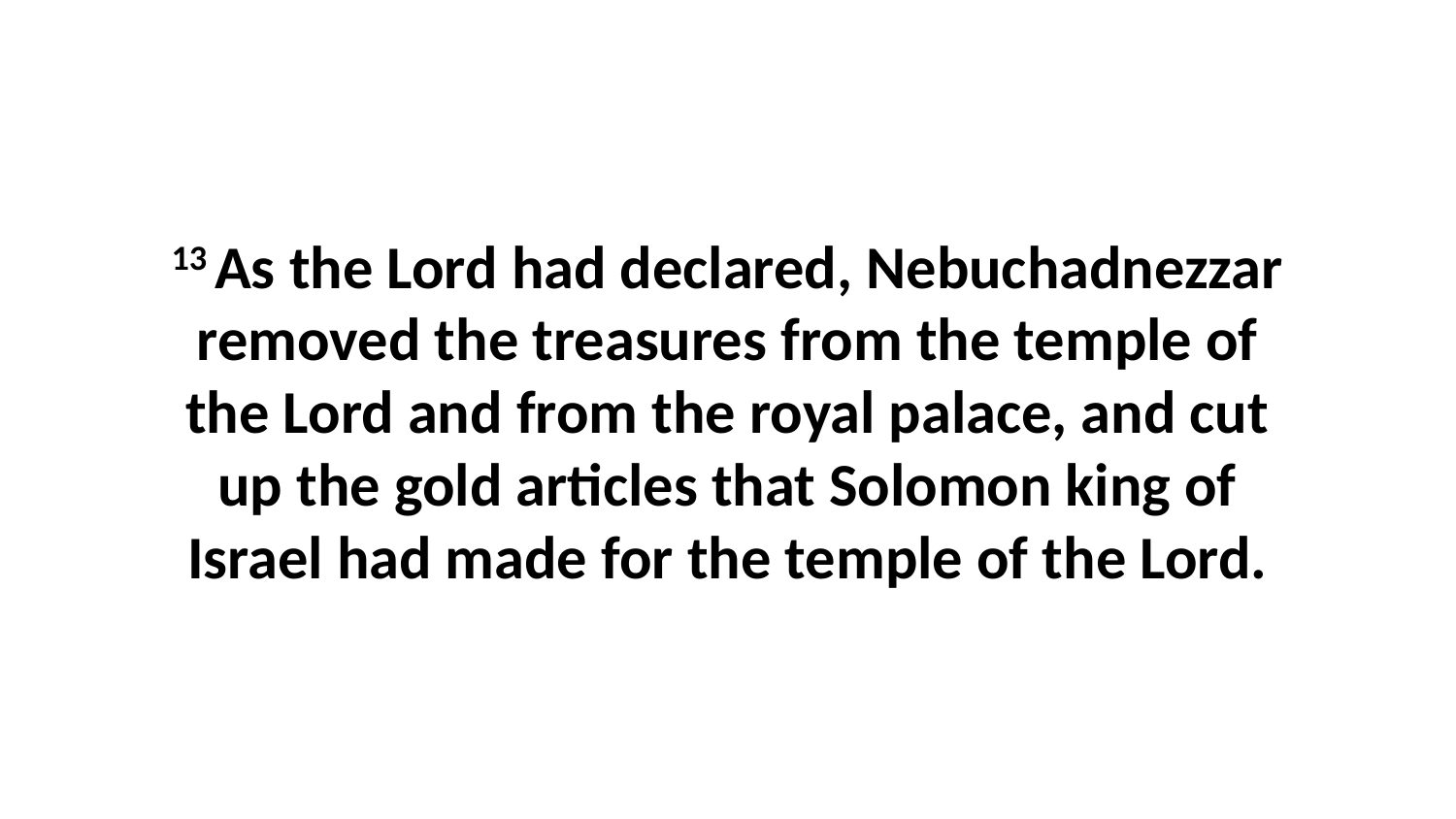

13 As the Lord had declared, Nebuchadnezzar removed the treasures from the temple of the Lord and from the royal palace, and cut up the gold articles that Solomon king of Israel had made for the temple of the Lord.